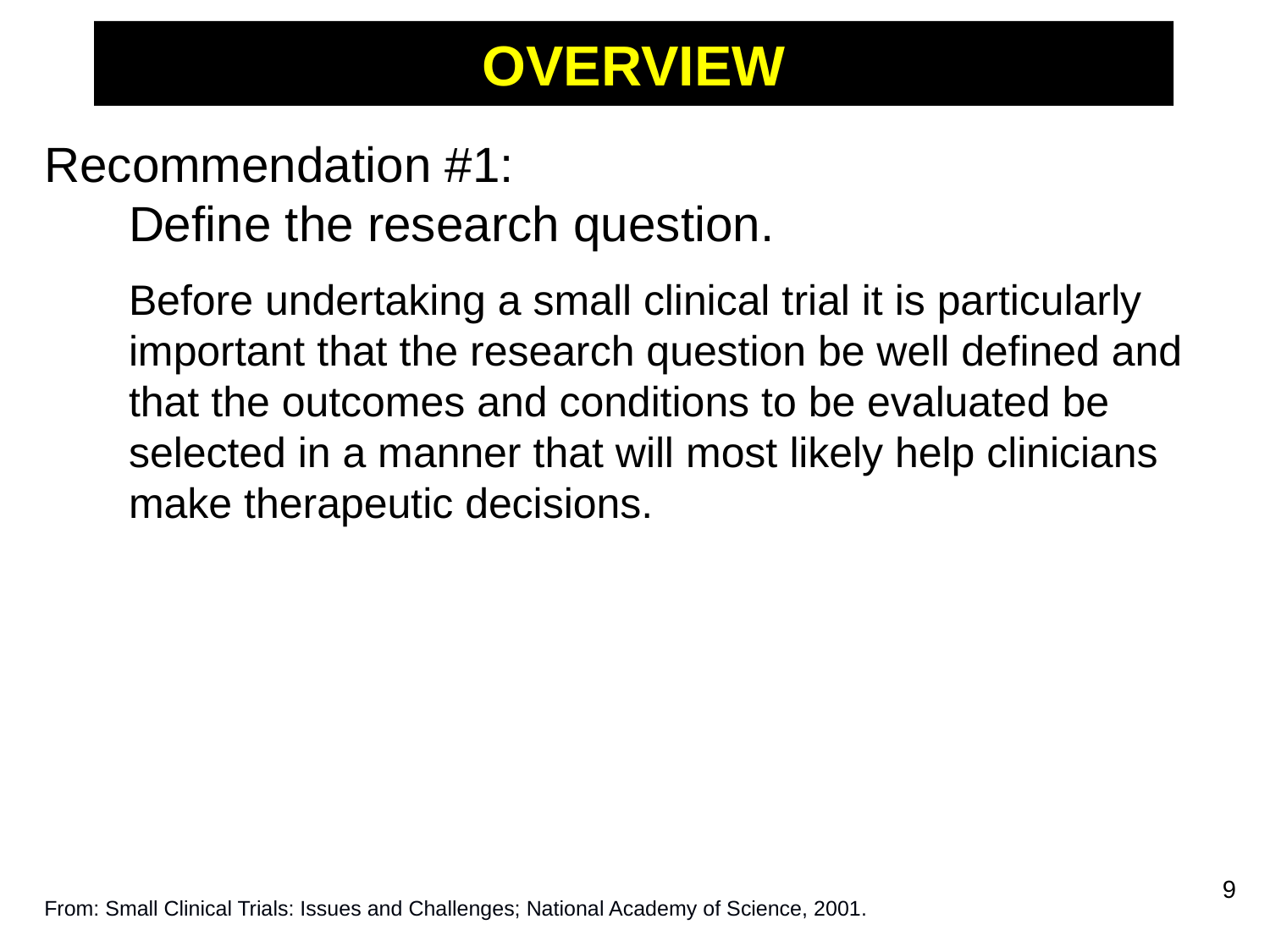

# OVERVIEW
Recommendation #1:
Define the research question.
	Before undertaking a small clinical trial it is particularly important that the research question be well defined and that the outcomes and conditions to be evaluated be selected in a manner that will most likely help clinicians make therapeutic decisions.
9
From: Small Clinical Trials: Issues and Challenges; National Academy of Science, 2001.